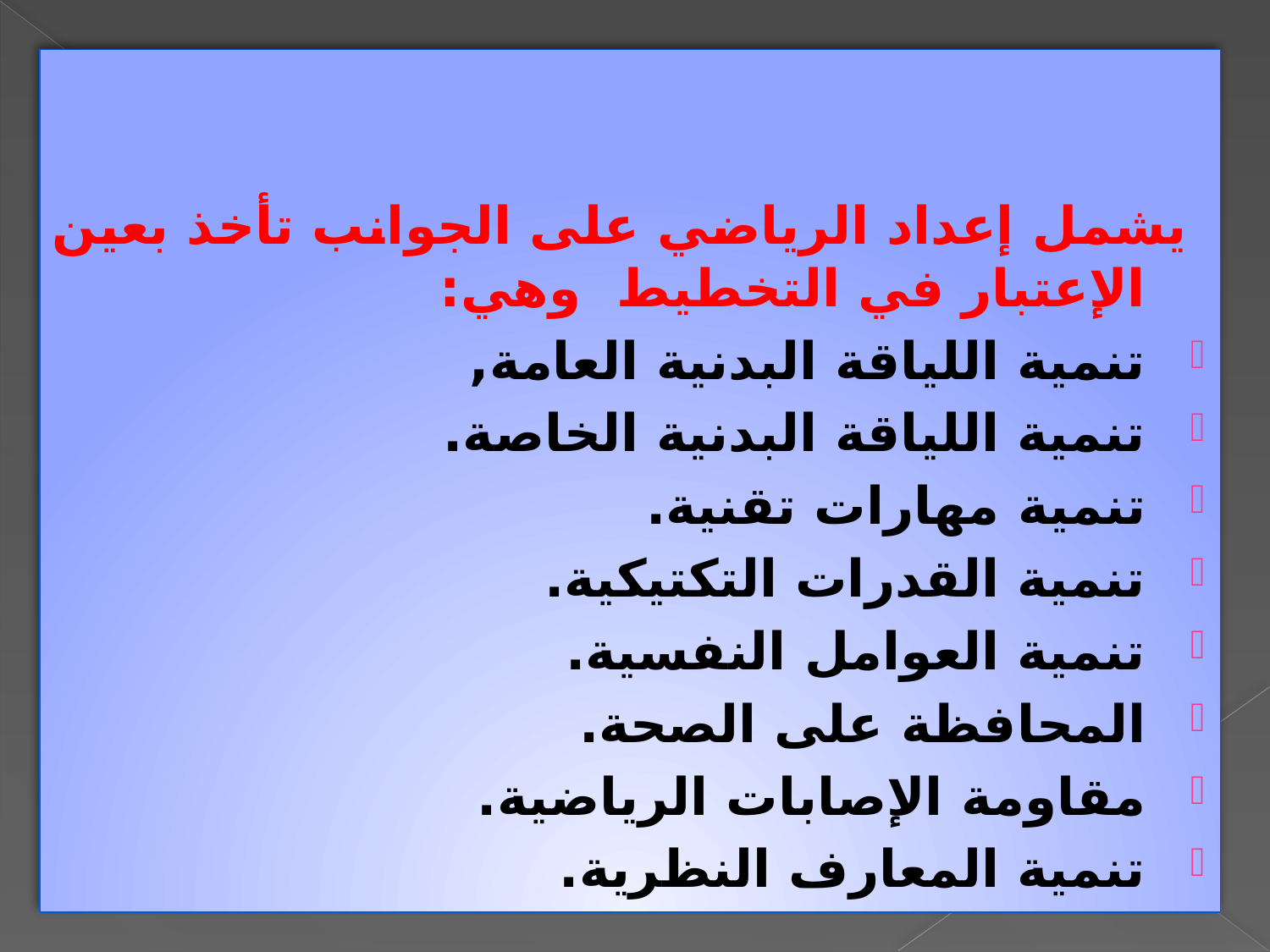

يشمل إعداد الرياضي على الجوانب تأخذ بعين الإعتبار في التخطيط  وهي:
تنمية اللياقة البدنية العامة,
تنمية اللياقة البدنية الخاصة.
تنمية مهارات تقنية.
تنمية القدرات التكتيكية.
تنمية العوامل النفسية.
المحافظة على الصحة.
مقاومة الإصابات الرياضية.
تنمية المعارف النظرية.